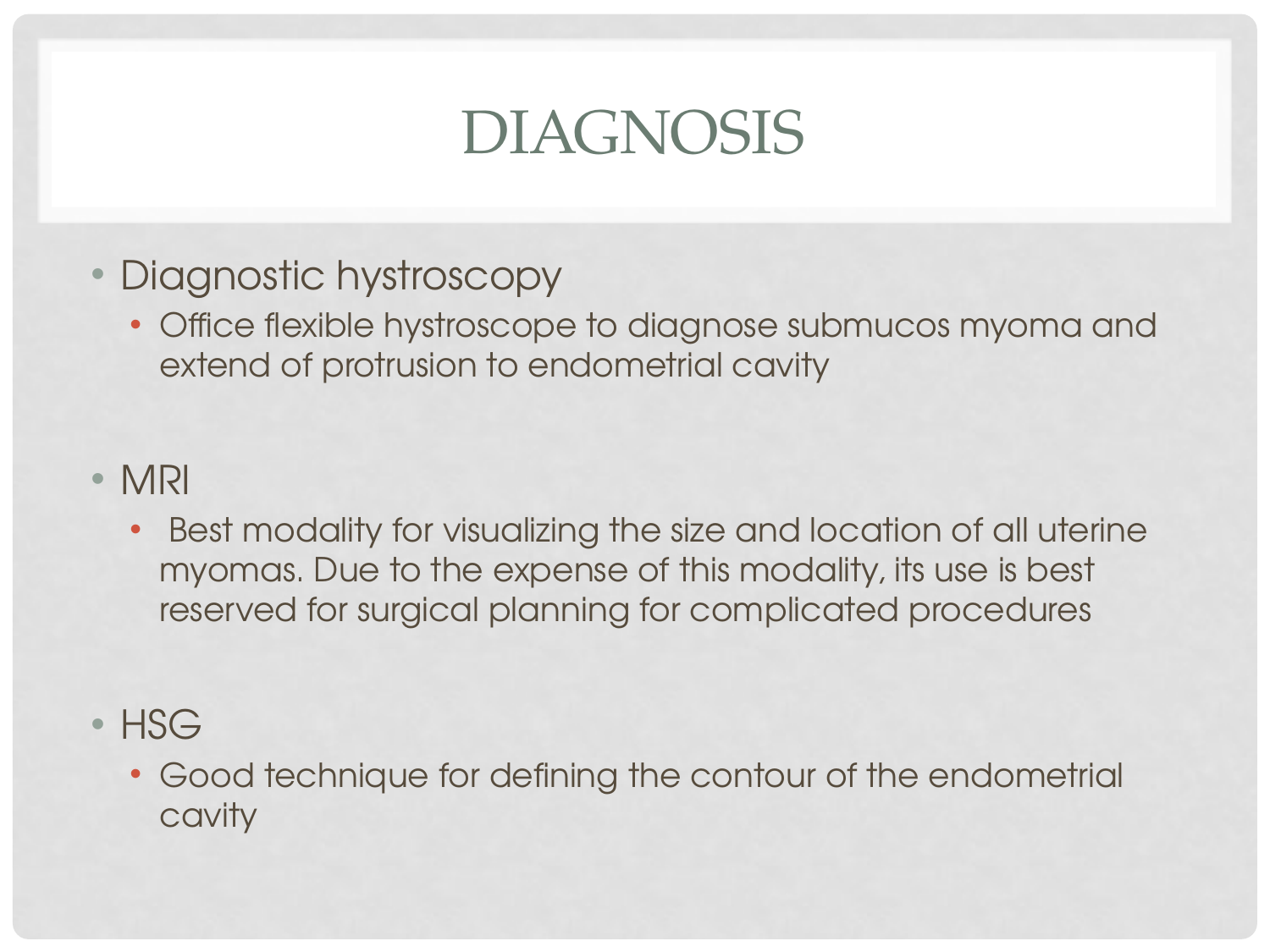

# diagnosis
Diagnostic hystroscopy
Office flexible hystroscope to diagnose submucos myoma and extend of protrusion to endometrial cavity

MRI
 Best modality for visualizing the size and location of all uterine myomas. Due to the expense of this modality, its use is best reserved for surgical planning for complicated procedures

HSG
Good technique for defining the contour of the endometrial cavity